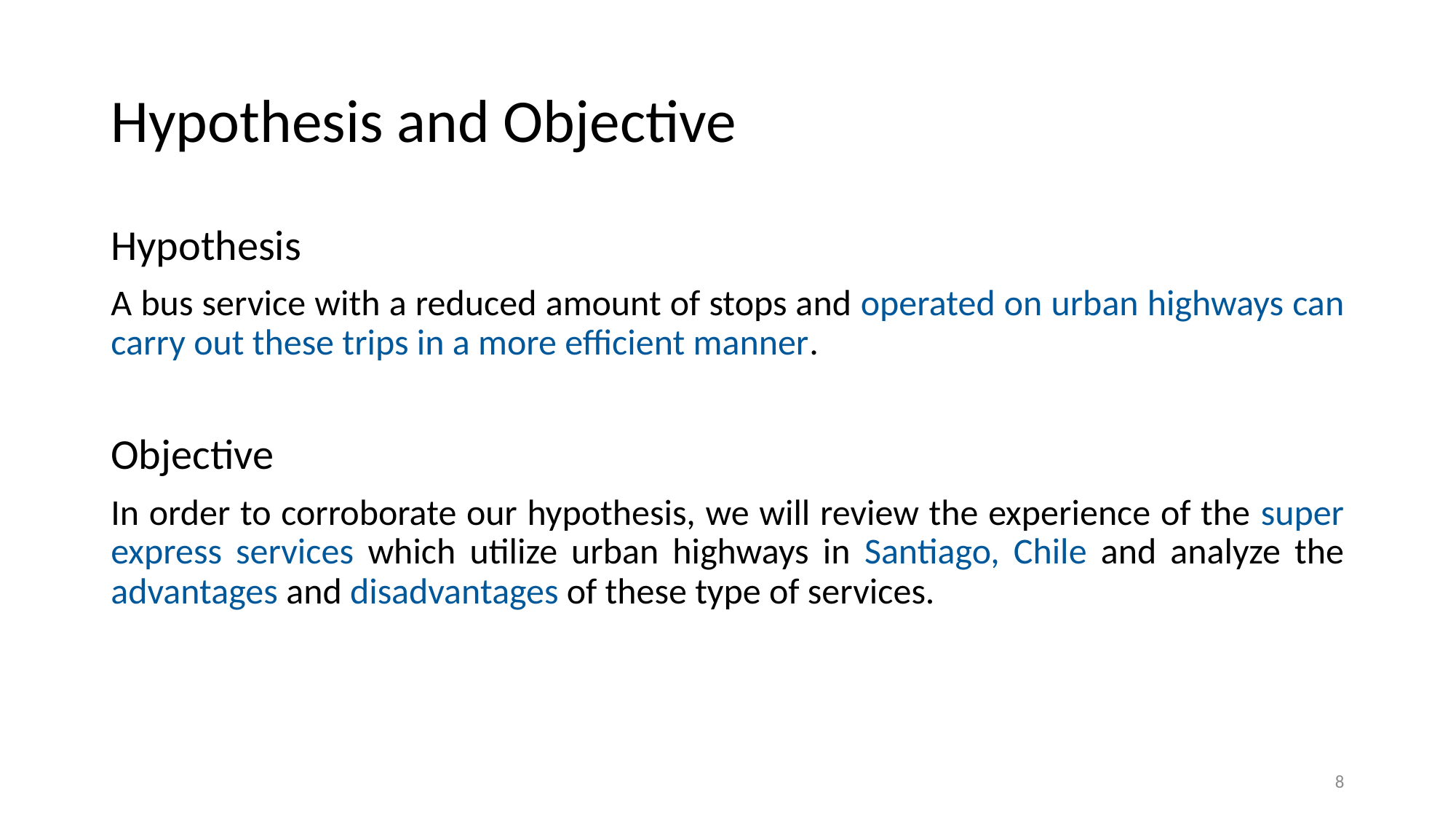

# Hypothesis and Objective
Hypothesis
A bus service with a reduced amount of stops and operated on urban highways can carry out these trips in a more efficient manner.

Objective
In order to corroborate our hypothesis, we will review the experience of the super express services which utilize urban highways in Santiago, Chile and analyze the advantages and disadvantages of these type of services.

8